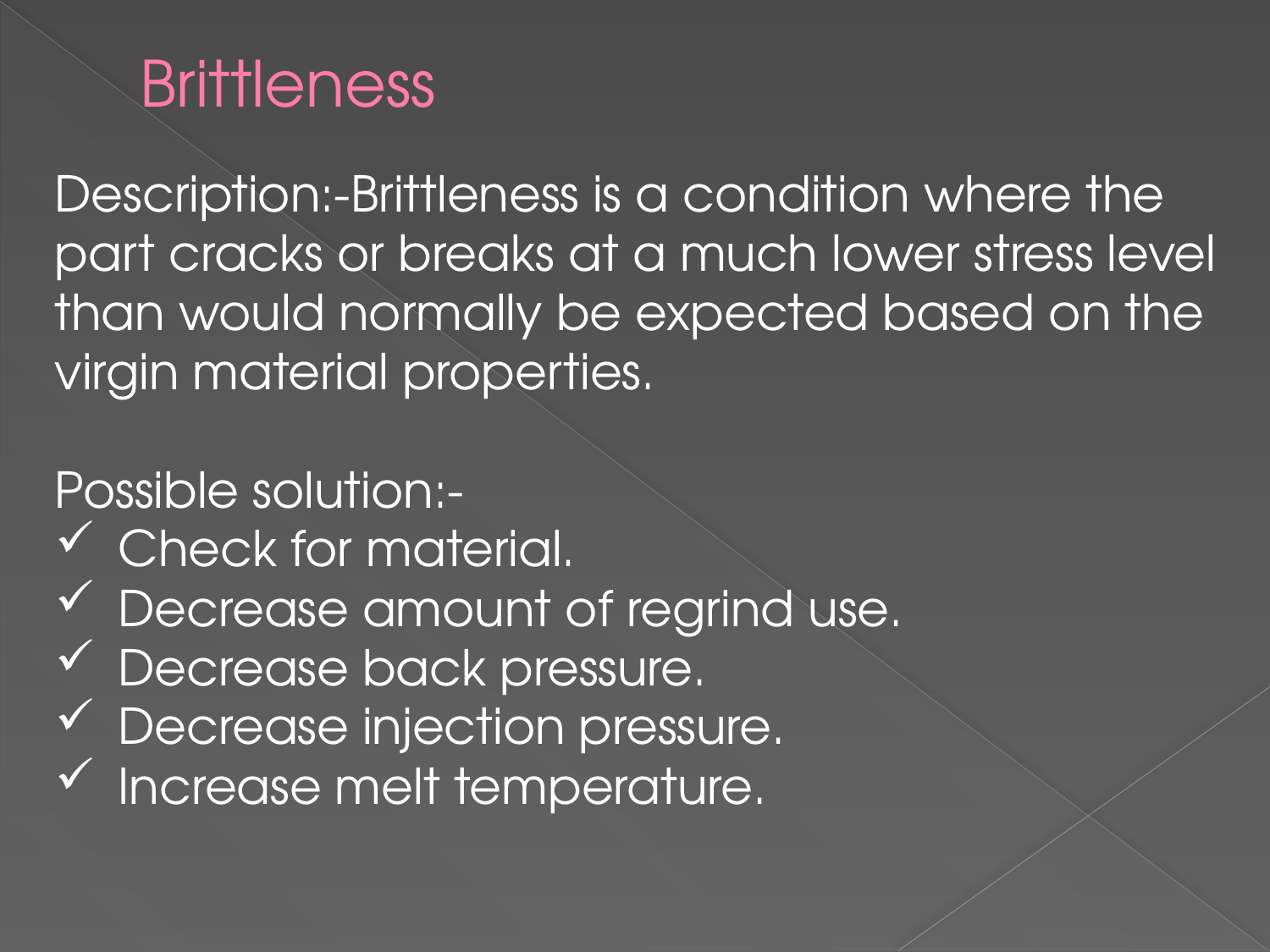

# Brittleness
Description:-Brittleness is a condition where the part cracks or breaks at a much lower stress level than would normally be expected based on the virgin material properties.

Possible solution:-
Check for material.
Decrease amount of regrind use.
Decrease back pressure.
Decrease injection pressure.
Increase melt temperature.